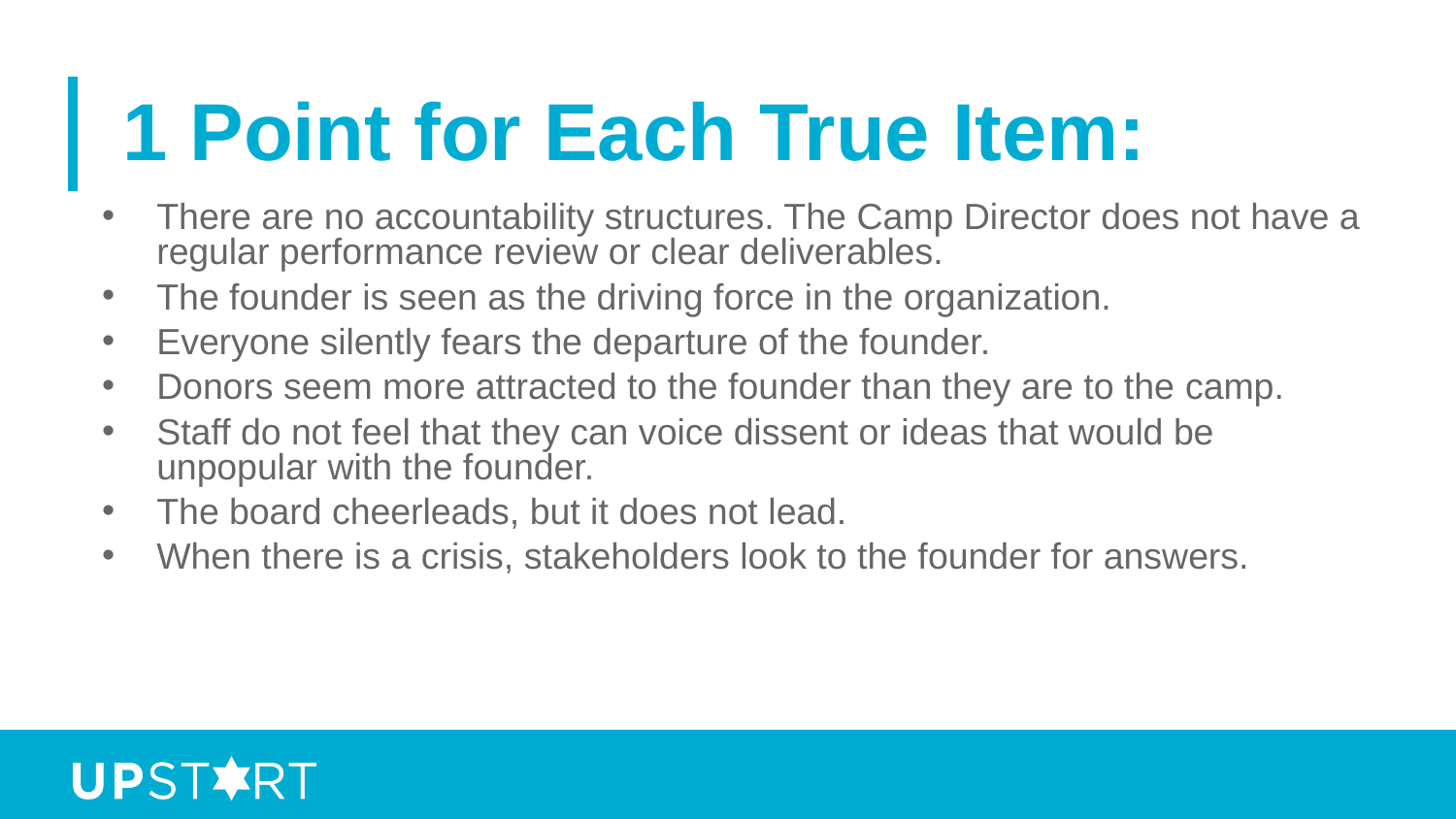

# 1 Point for Each True Item:
There are no accountability structures. The Camp Director does not have a regular performance review or clear deliverables.
The founder is seen as the driving force in the organization.
Everyone silently fears the departure of the founder.
Donors seem more attracted to the founder than they are to the camp.
Staff do not feel that they can voice dissent or ideas that would be unpopular with the founder.
The board cheerleads, but it does not lead.
When there is a crisis, stakeholders look to the founder for answers.